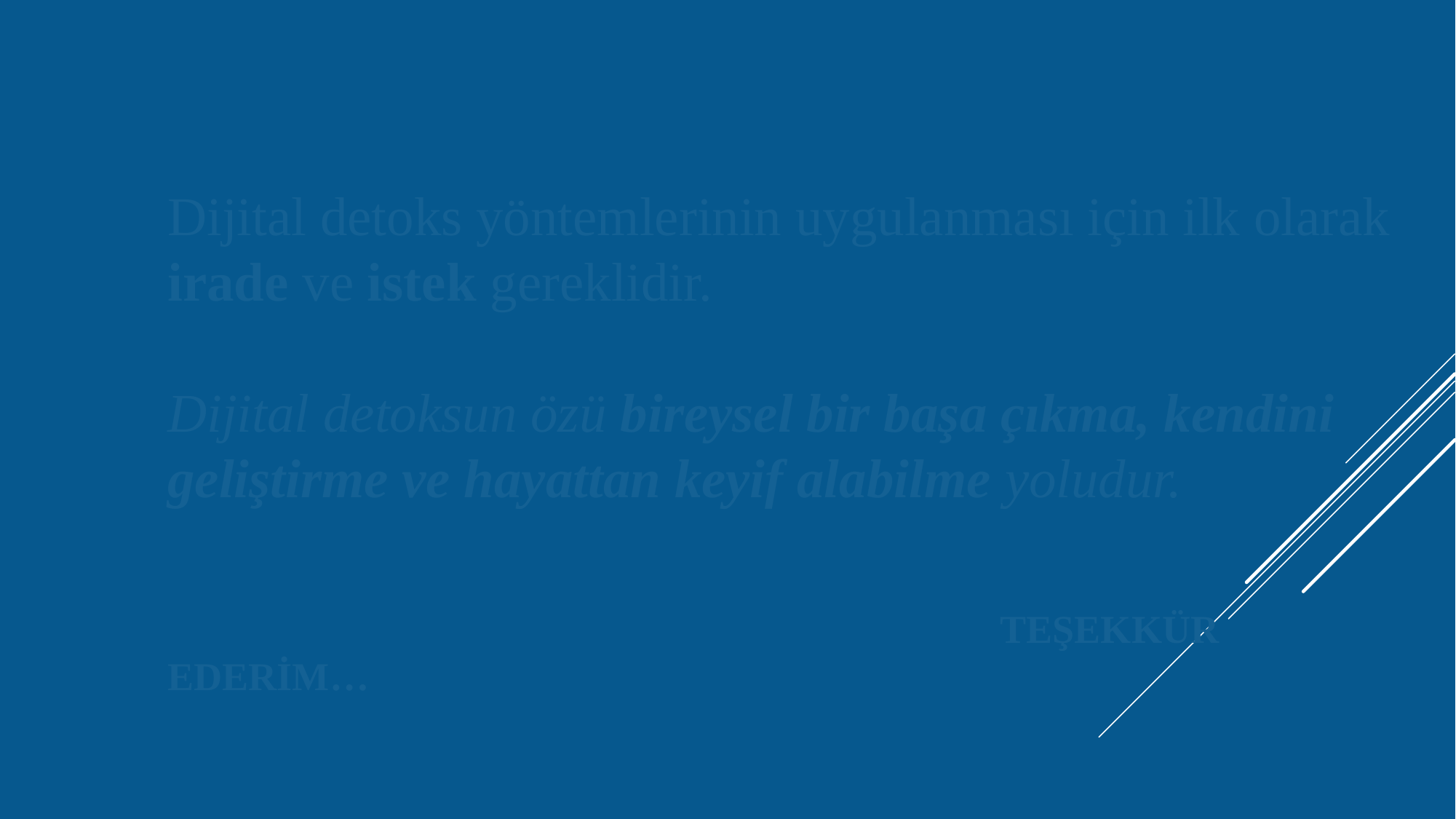

Dijital detoks yöntemlerinin uygulanması için ilk olarak irade ve istek gereklidir.

Dijital detoksun özü bireysel bir başa çıkma, kendini geliştirme ve hayattan keyif alabilme yoludur.

                                                                           TEŞEKKÜR EDERİM…